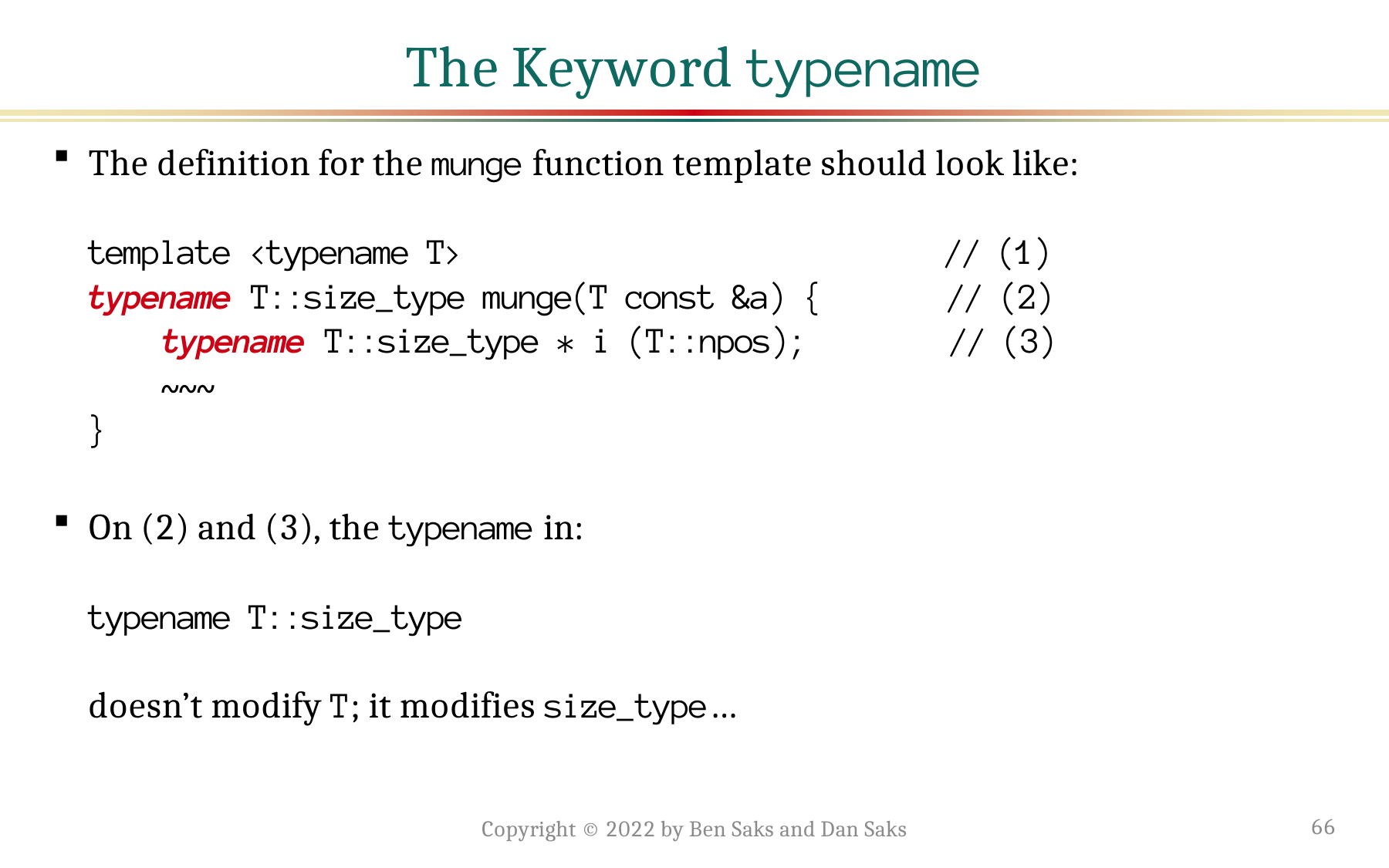

# The Keyword typename
The definition for the munge function template should look like:

template <typename T>                           // (1)
typename T::size_type munge(T const &a) {       // (2)
    typename T::size_type * i (T::npos);        // (3)
    ~~~
}

On (2) and (3), the typename in:

typename T::size_type

doesn’t modify T; it modifies size_type…
Copyright © 2022 by Ben Saks and Dan Saks
66